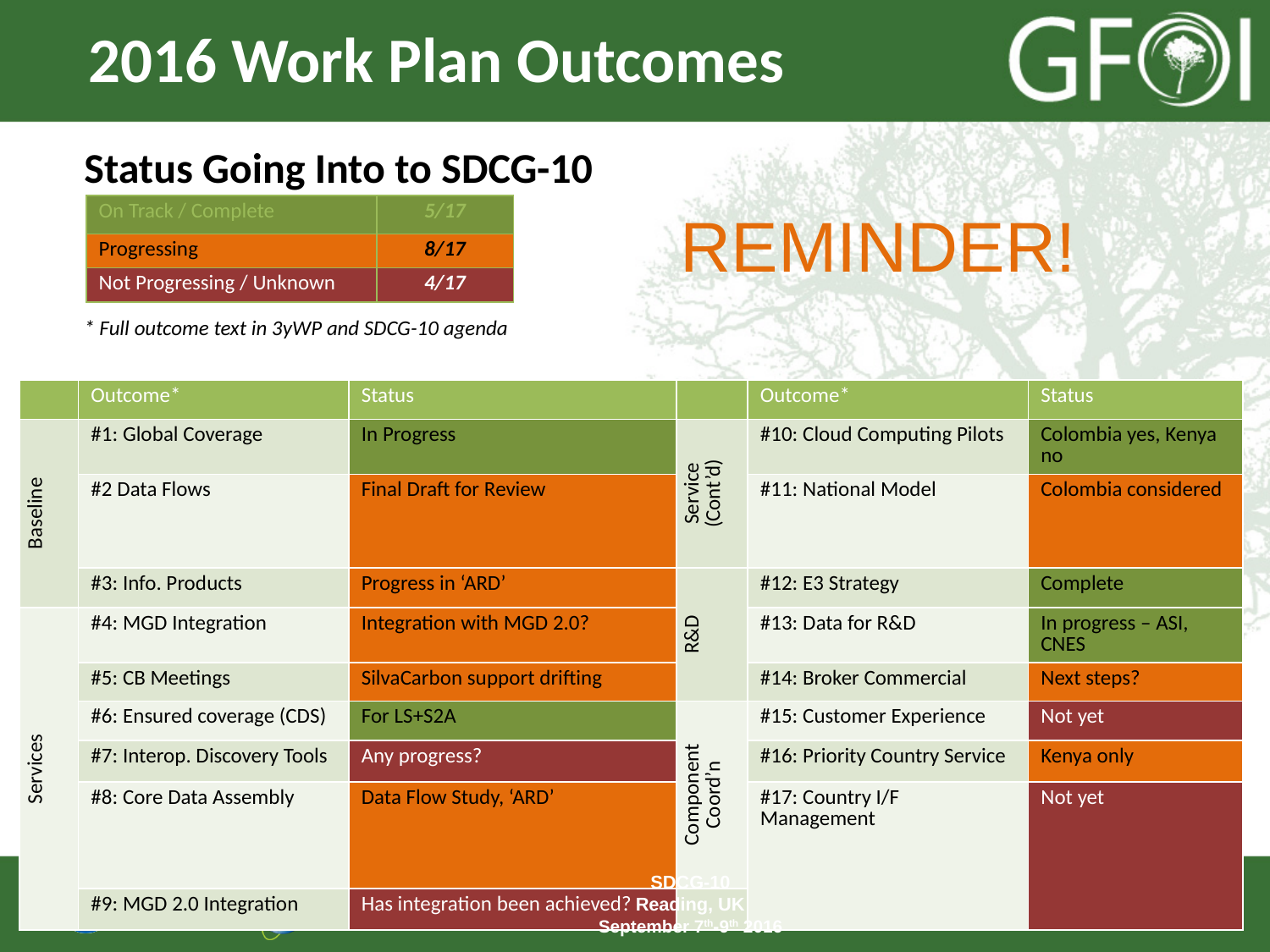

# 2016 Work Plan Outcomes
Status Going Into to SDCG-10

* Full outcome text in 3yWP and SDCG-10 agenda
| On Track / Complete | 5/17 |
| --- | --- |
| Progressing | 8/17 |
| Not Progressing / Unknown | 4/17 |
REMINDER!
|  | Outcome\* | Status |  | Outcome\* | Status |
| --- | --- | --- | --- | --- | --- |
| Baseline | #1: Global Coverage | In Progress | Service (Cont’d) | #10: Cloud Computing Pilots | Colombia yes, Kenya no |
|  | #2 Data Flows | Final Draft for Review |  | #11: National Model | Colombia considered |
|  | #3: Info. Products | Progress in ‘ARD’ | R&D | #12: E3 Strategy | Complete |
| Services | #4: MGD Integration | Integration with MGD 2.0? |  | #13: Data for R&D | In progress – ASI, CNES |
|  | #5: CB Meetings | SilvaCarbon support drifting |  | #14: Broker Commercial | Next steps? |
|  | #6: Ensured coverage (CDS) | For LS+S2A | Component Coord’n | #15: Customer Experience | Not yet |
|  | #7: Interop. Discovery Tools | Any progress? |  | #16: Priority Country Service | Kenya only |
|  | #8: Core Data Assembly | Data Flow Study, ‘ARD’ |  | #17: Country I/F Management | Not yet |
|  | #9: MGD 2.0 Integration | Has integration been achieved? |  |  |  |
SDCG-10
Reading, UK
September 7th-9th 2016

12